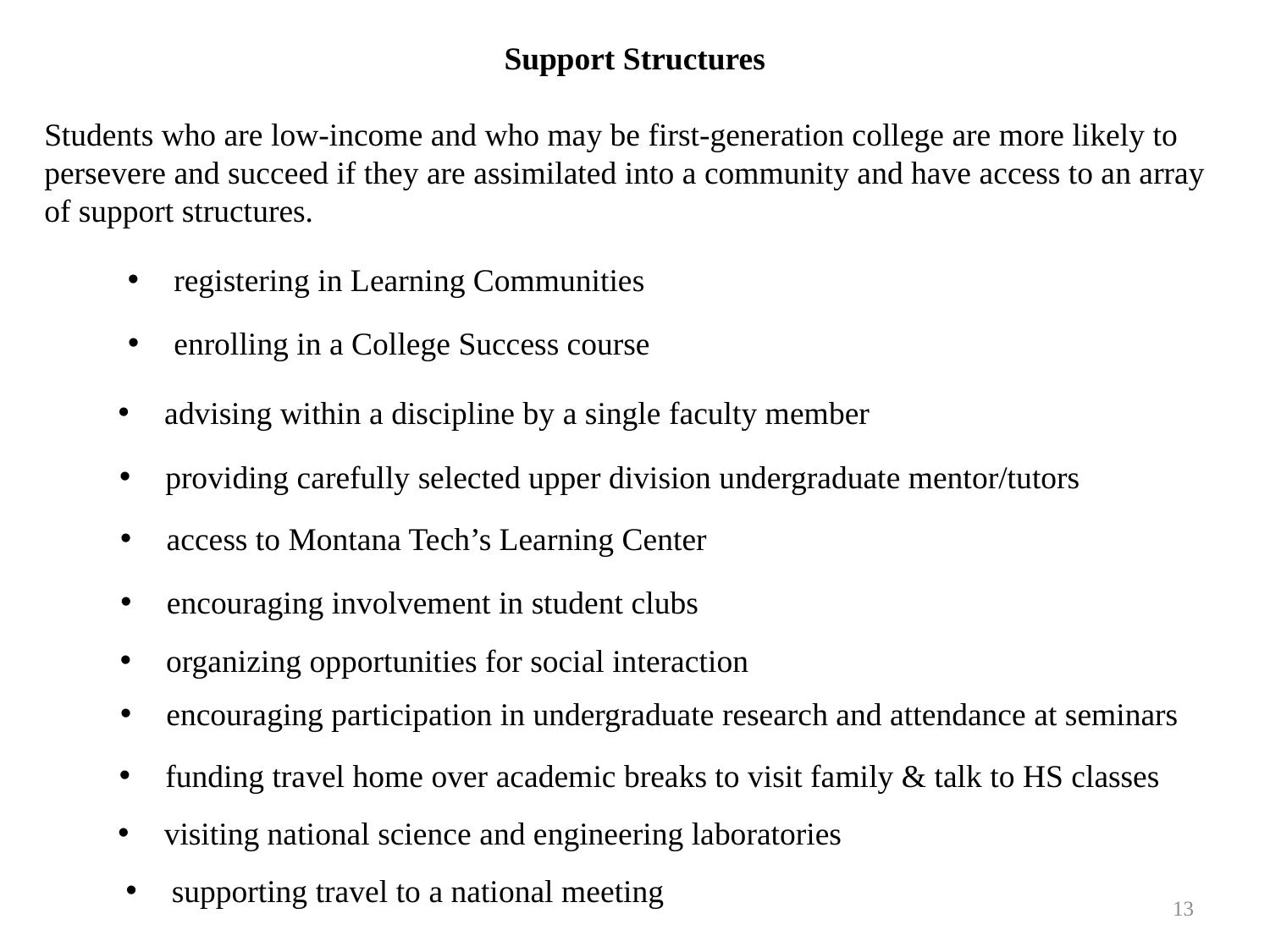

Support Structures

Students who are low-income and who may be first-generation college are more likely to persevere and succeed if they are assimilated into a community and have access to an array of support structures.
  registering in Learning Communities
  enrolling in a College Success course
  advising within a discipline by a single faculty member
  providing carefully selected upper division undergraduate mentor/tutors
  access to Montana Tech’s Learning Center
  encouraging involvement in student clubs
  organizing opportunities for social interaction
  encouraging participation in undergraduate research and attendance at seminars
  funding travel home over academic breaks to visit family & talk to HS classes
  visiting national science and engineering laboratories
  supporting travel to a national meeting
13